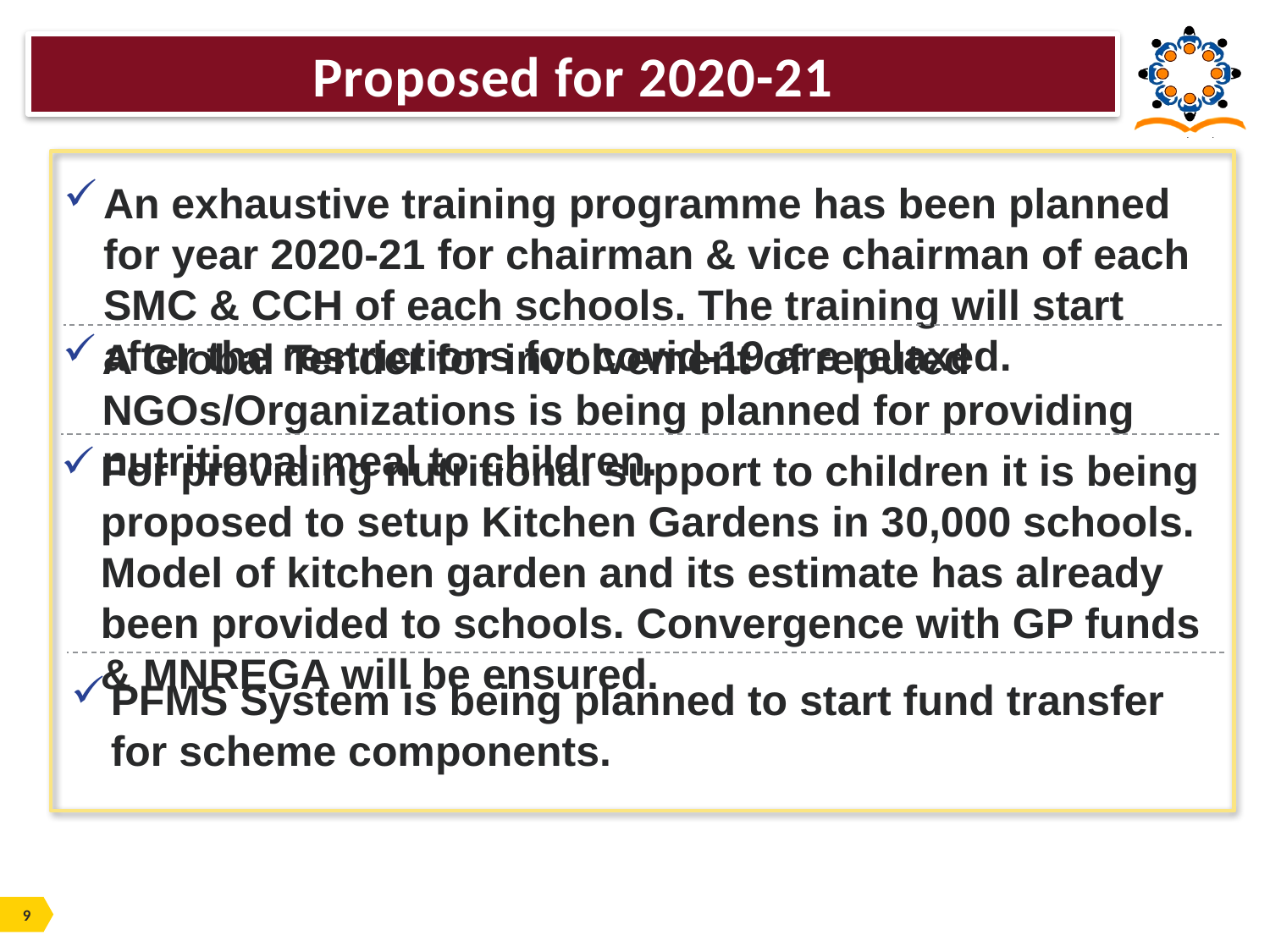

Proposed for 2020-21

An exhaustive training programme has been planned for year 2020-21 for chairman & vice chairman of each SMC & CCH of each schools. The training will start after the restrictions for covid-19 are relaxed.
A Global Tender for involvement of reputed NGOs/Organizations is being planned for providing nutritional meal to children.
For providing nutritional support to children it is being proposed to setup Kitchen Gardens in 30,000 schools. Model of kitchen garden and its estimate has already been provided to schools. Convergence with GP funds & MNREGA will be ensured.
PFMS System is being planned to start fund transfer for scheme components.